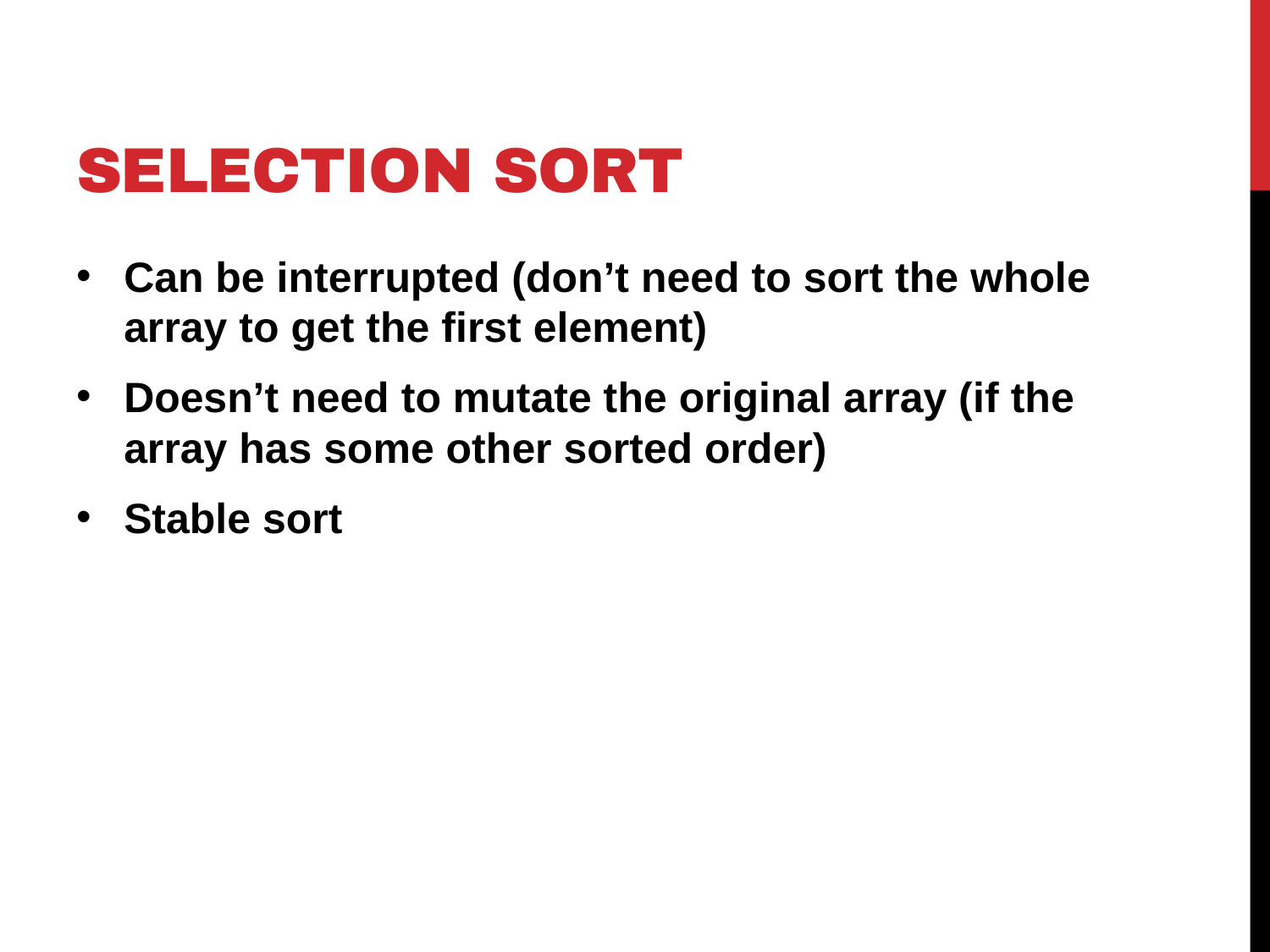

# Selection sort
Can be interrupted (don’t need to sort the whole array to get the first element)
Doesn’t need to mutate the original array (if the array has some other sorted order)
Stable sort